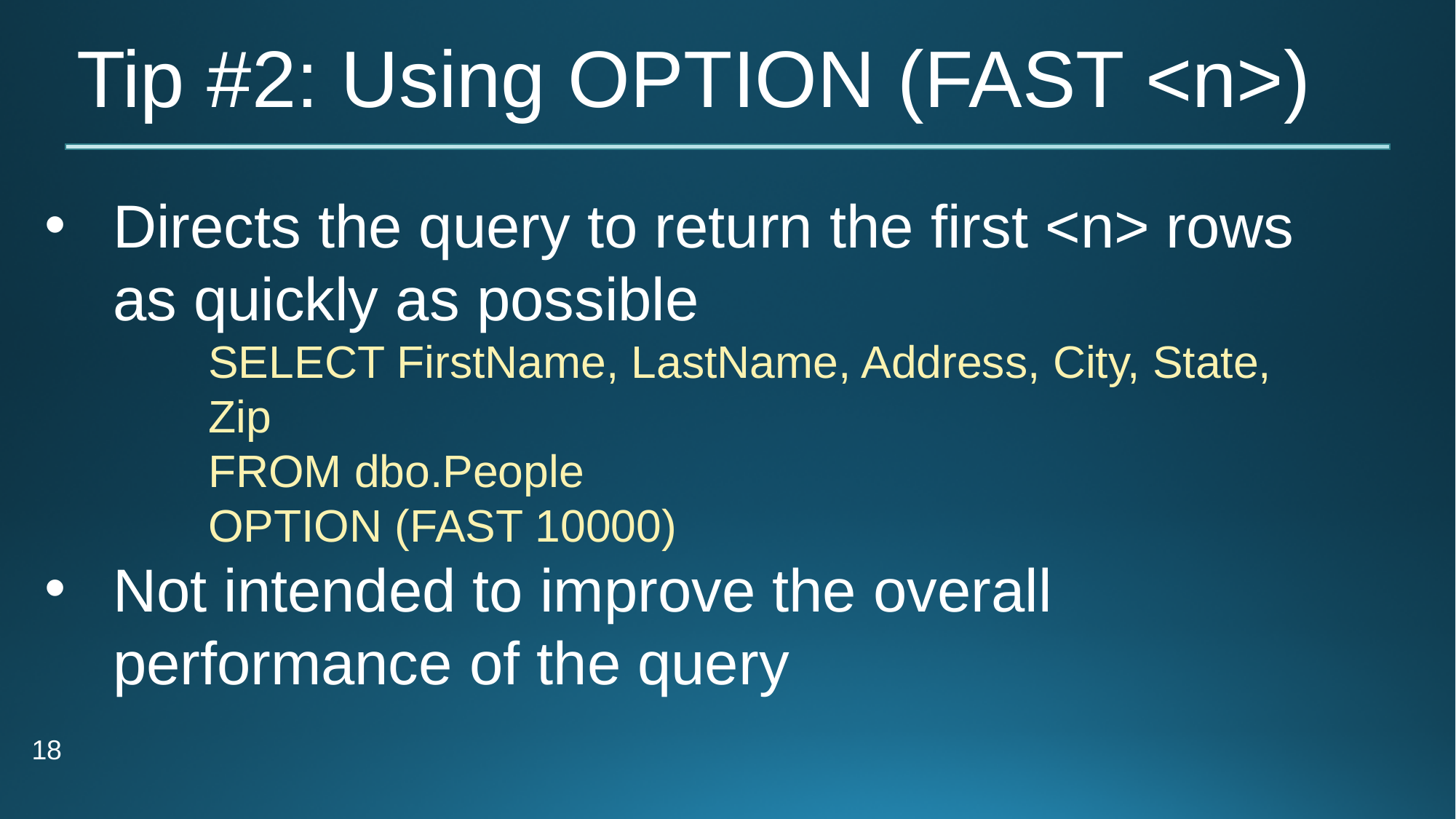

# Tip #2: Using OPTION (FAST <n>)
Directs the query to return the first <n> rows as quickly as possible
SELECT FirstName, LastName, Address, City, State, Zip
FROM dbo.People
OPTION (FAST 10000)
Not intended to improve the overall performance of the query